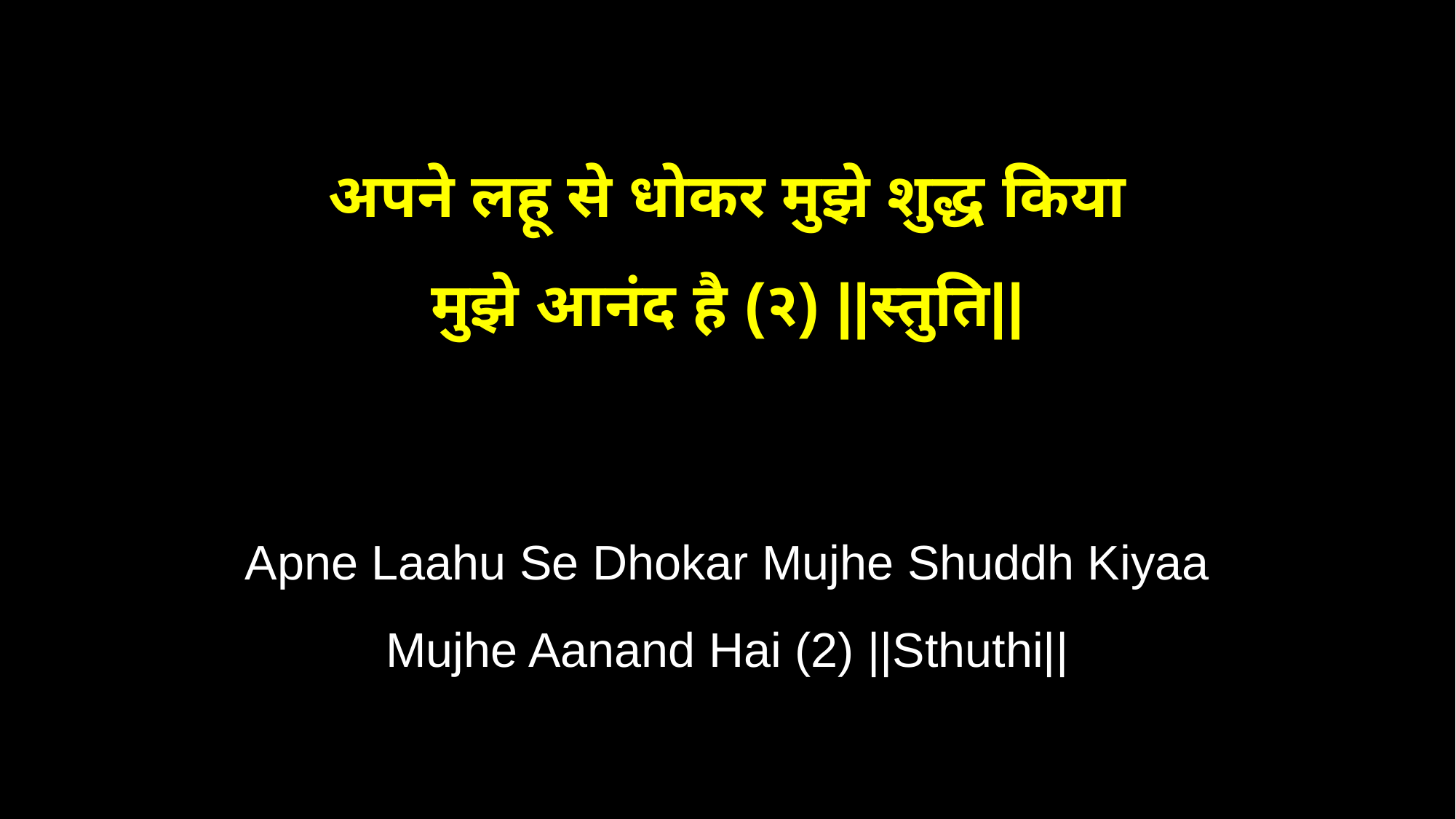

अपने लहू से धोकर मुझे शुद्ध किया
मुझे आनंद है (२) ||स्तुति||
Apne Laahu Se Dhokar Mujhe Shuddh Kiyaa
Mujhe Aanand Hai (2) ||Sthuthi||